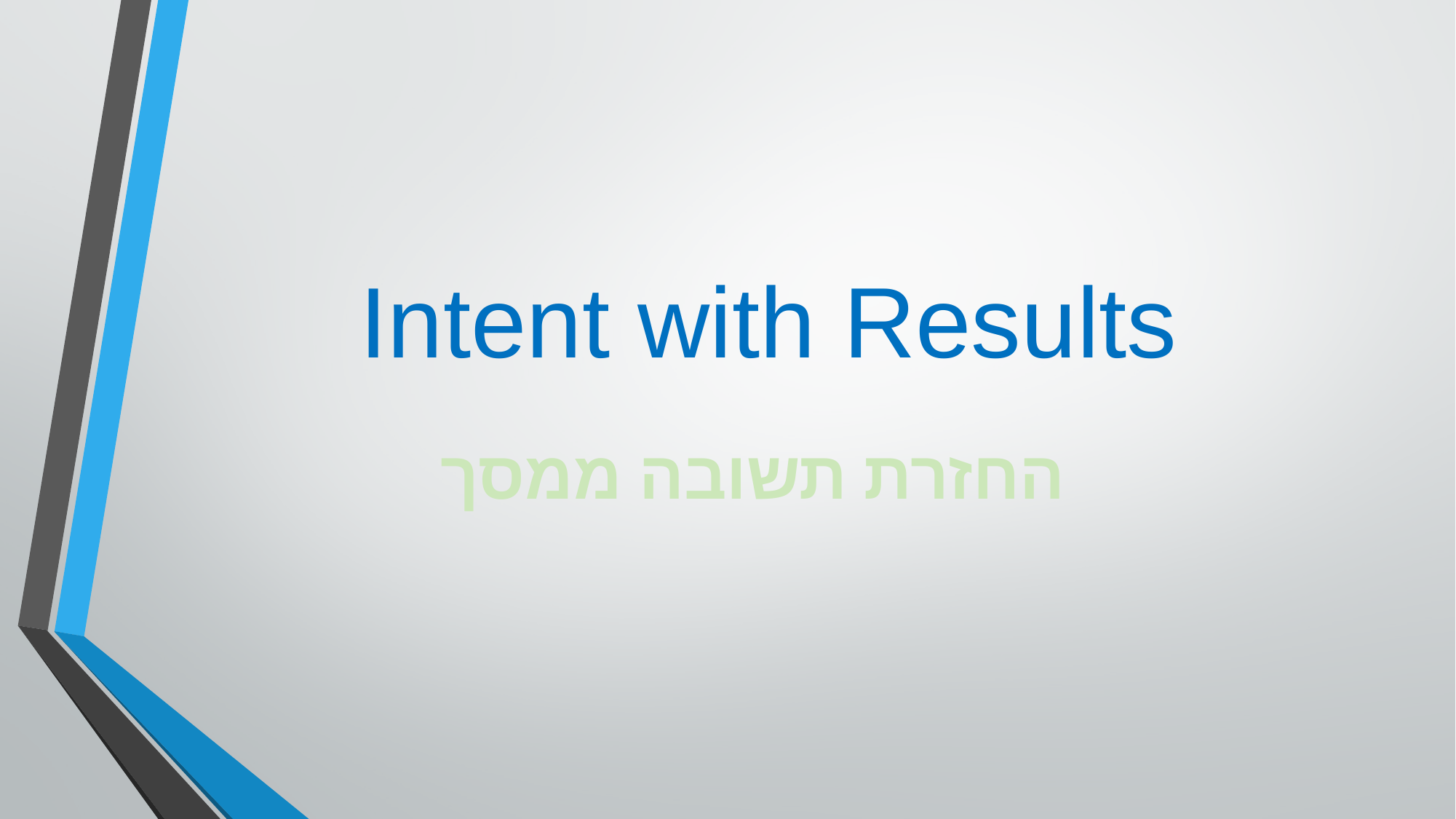

# Intent with Results
החזרת תשובה ממסך